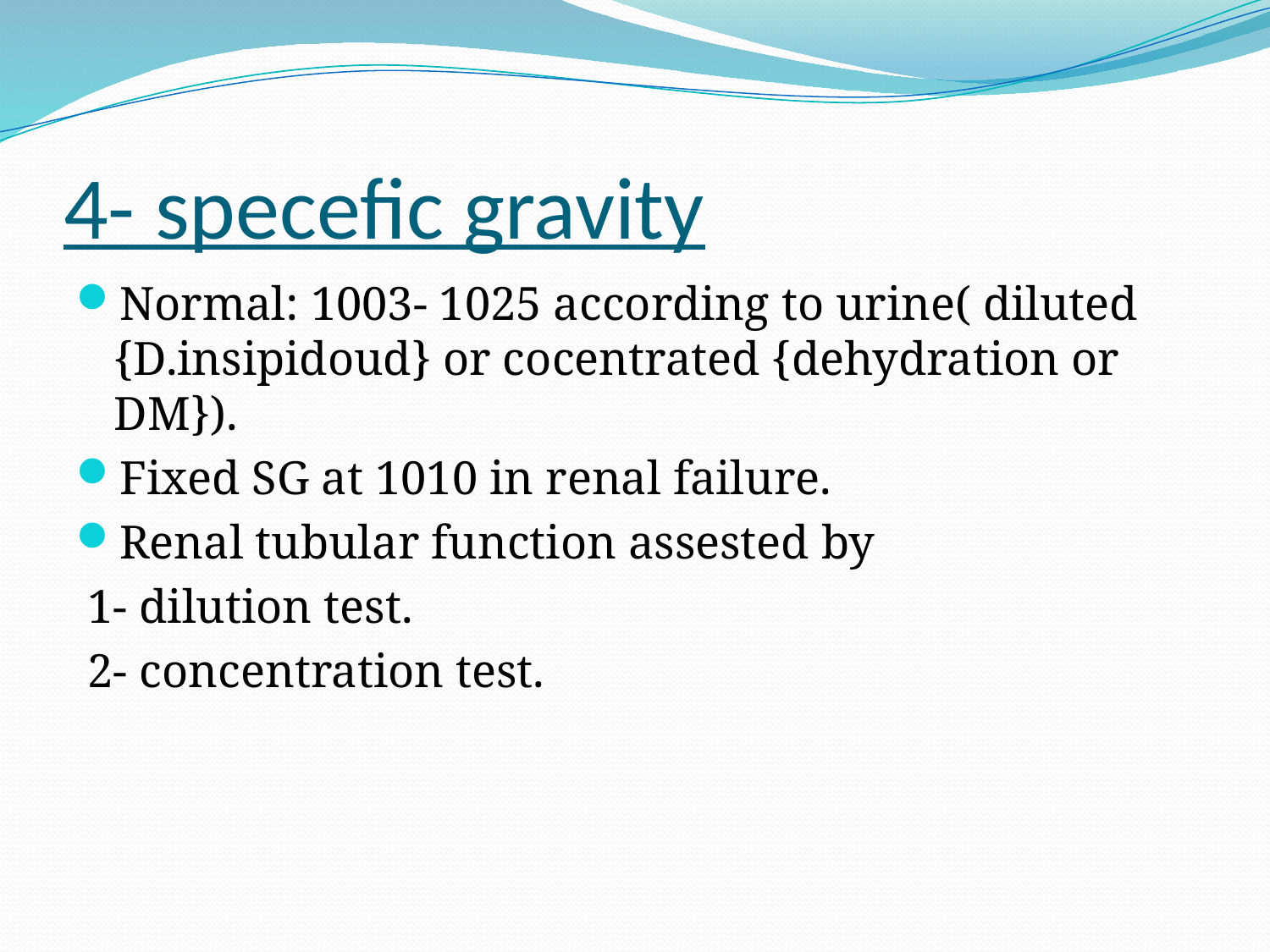

# 4- specefic gravity
Normal: 1003- 1025 according to urine( diluted {D.insipidoud} or cocentrated {dehydration or DM}).
Fixed SG at 1010 in renal failure.
Renal tubular function assested by
 1- dilution test.
 2- concentration test.